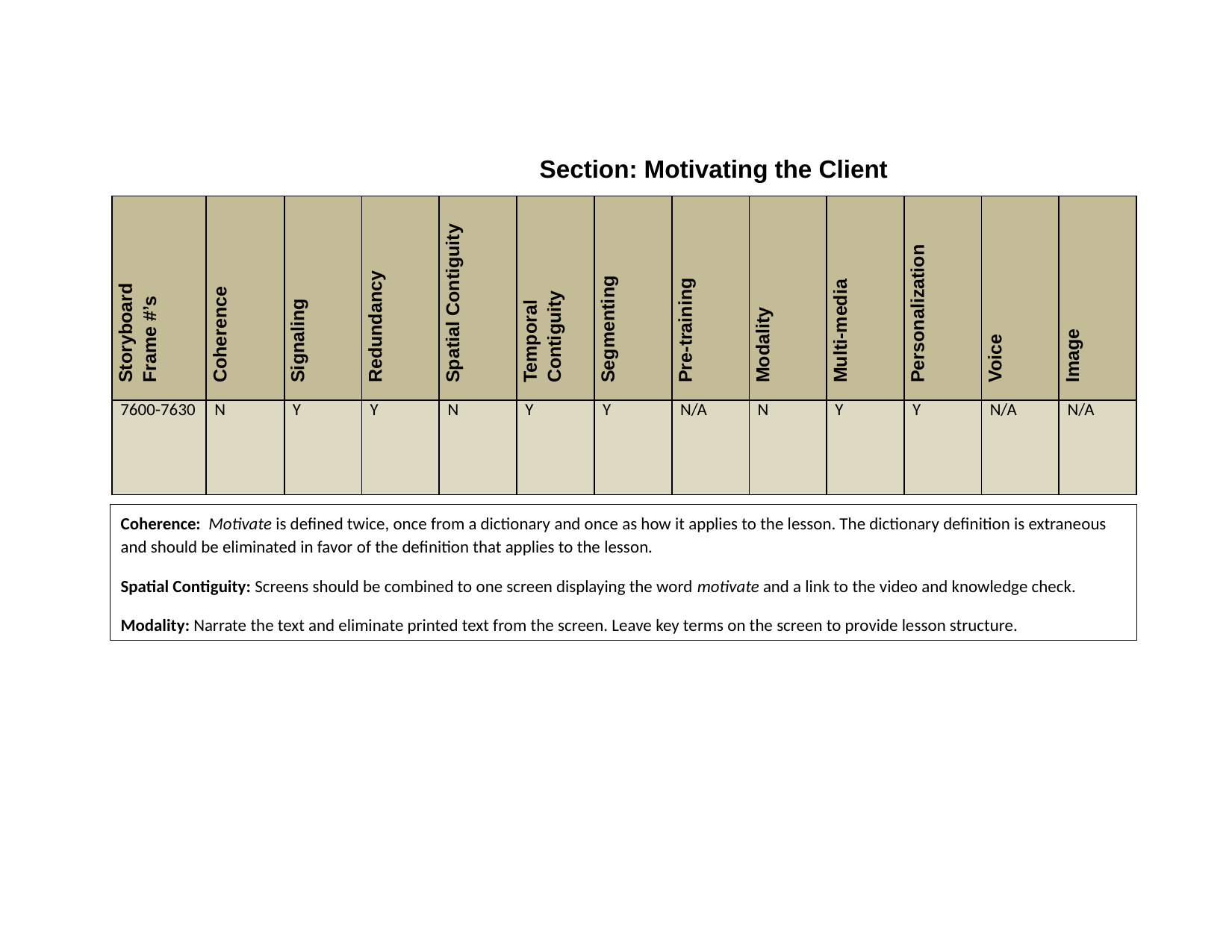

Section: Motivating the Client
| Storyboard Frame #’s | Coherence | Signaling | Redundancy | Spatial Contiguity | Temporal Contiguity | Segmenting | Pre-training | Modality | Multi-media | Personalization | Voice | Image |
| --- | --- | --- | --- | --- | --- | --- | --- | --- | --- | --- | --- | --- |
| 7600-7630 | N | Y | Y | N | Y | Y | N/A | N | Y | Y | N/A | N/A |
Coherence:  Motivate is defined twice, once from a dictionary and once as how it applies to the lesson. The dictionary definition is extraneous and should be eliminated in favor of the definition that applies to the lesson.
Spatial Contiguity: Screens should be combined to one screen displaying the word motivate and a link to the video and knowledge check.
Modality: Narrate the text and eliminate printed text from the screen. Leave key terms on the screen to provide lesson structure.